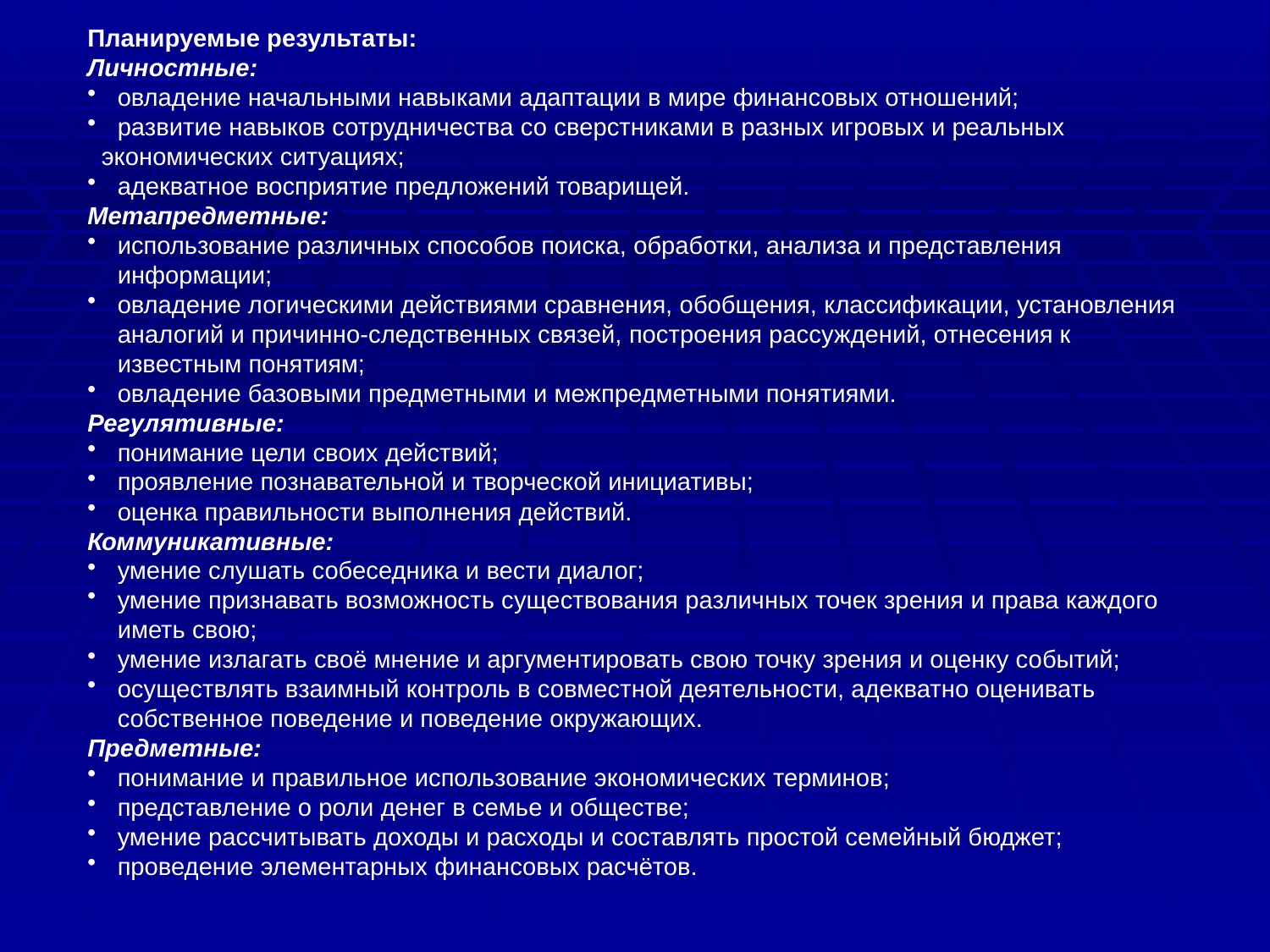

Планируемые результаты:
Личностные:
овладение начальными навыками адаптации в мире финансовых отношений;
развитие навыков сотрудничества со сверстниками в разных игровых и реальных
  экономических ситуациях;
адекватное восприятие предложений товарищей.
Метапредметные:
использование различных способов поиска, обработки, анализа и представления информации;
овладение логическими действиями сравнения, обобщения, классификации, установления аналогий и причинно-следственных связей, построения рассуждений, отнесения к известным понятиям;
овладение базовыми предметными и межпредметными понятиями.
Регулятивные:
понимание цели своих действий;
проявление познавательной и творческой инициативы;
оценка правильности выполнения действий.
Коммуникативные:
умение слушать собеседника и вести диалог;
умение признавать возможность существования различных точек зрения и права каждого иметь свою;
умение излагать своё мнение и аргументировать свою точку зрения и оценку событий;
осуществлять взаимный контроль в совместной деятельности, адекватно оценивать собственное поведение и поведение окружающих.
Предметные:
понимание и правильное использование экономических терминов;
представление о роли денег в семье и обществе;
умение рассчитывать доходы и расходы и составлять простой семейный бюджет;
проведение элементарных финансовых расчётов.